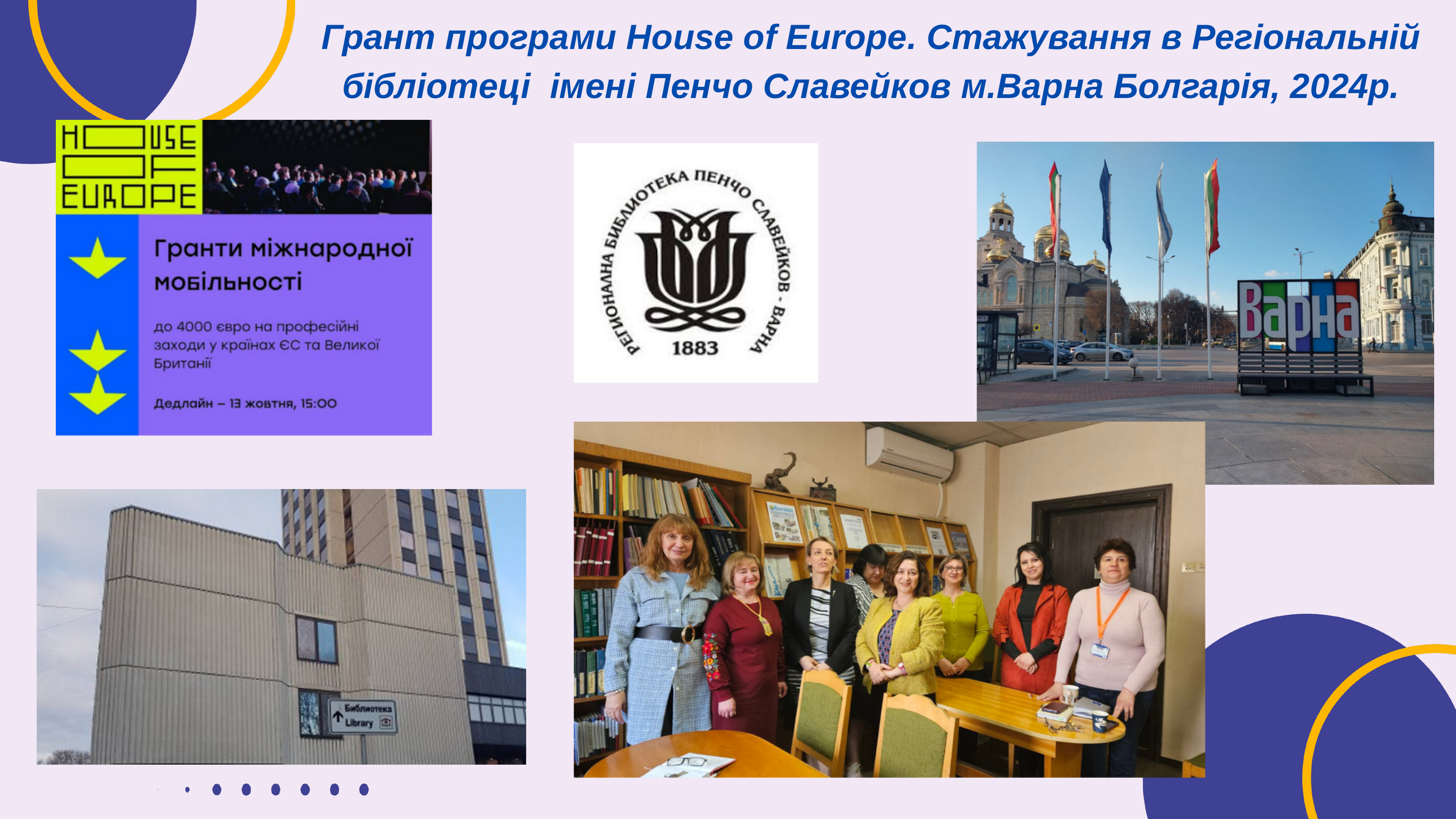

Грант програми House of Europe. Стажування в Регіональній бібліотеці  імені Пенчо Славейков м.Варна Болгарія, 2024р.